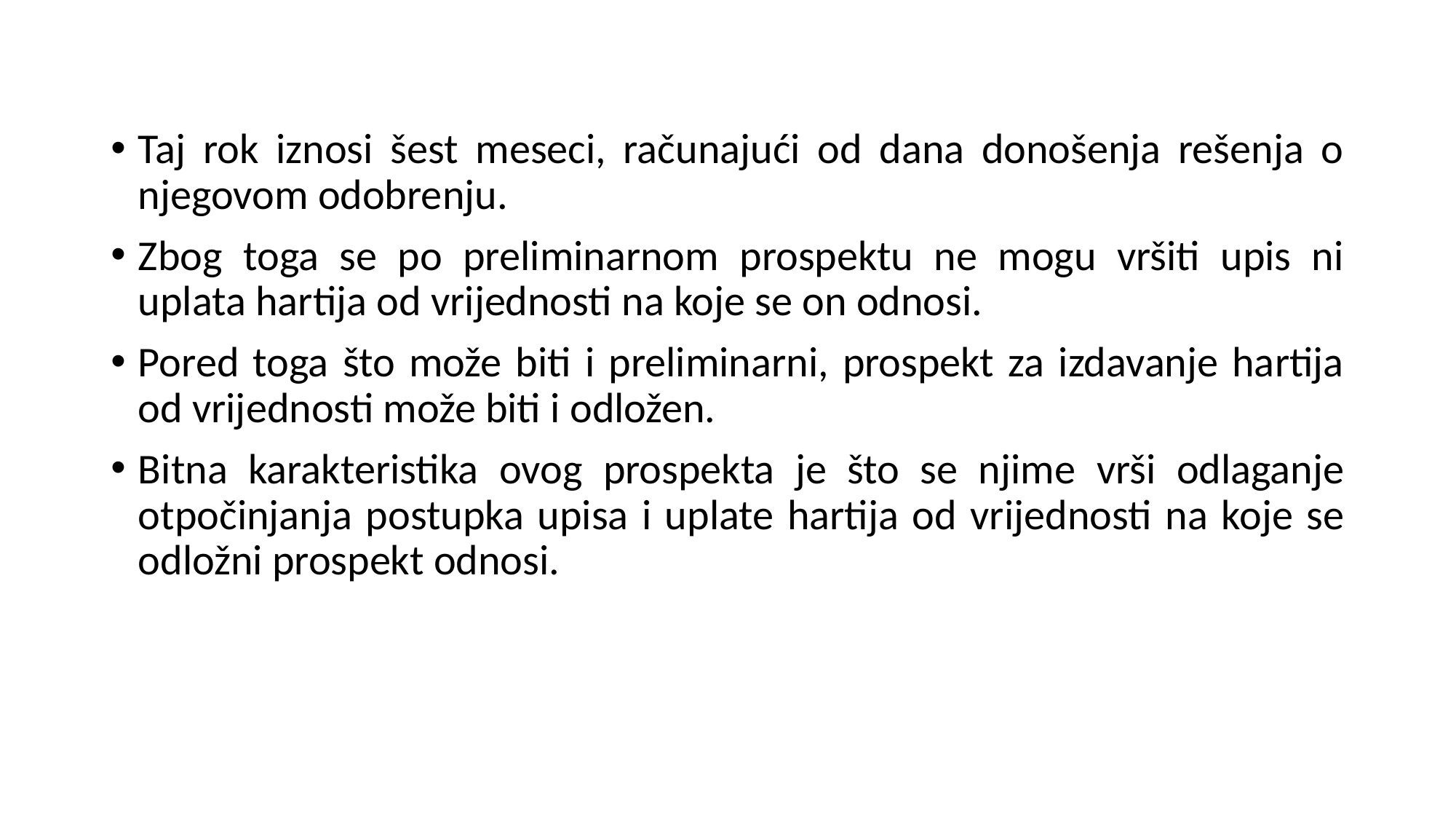

Taj rok iznosi šest meseci, računajući od dana donošenja rešenja o njegovom odobrenju.
Zbog toga se po preliminarnom prospektu ne mogu vršiti upis ni uplata hartija od vrijednosti na koje se on odnosi.
Pored toga što može biti i preliminarni, prospekt za izdavanje hartija od vrijednosti može biti i odložen.
Bitna karakteristika ovog prospekta je što se njime vrši odlaganje otpočinjanja postupka upisa i uplate hartija od vrijednosti na koje se odložni prospekt odnosi.